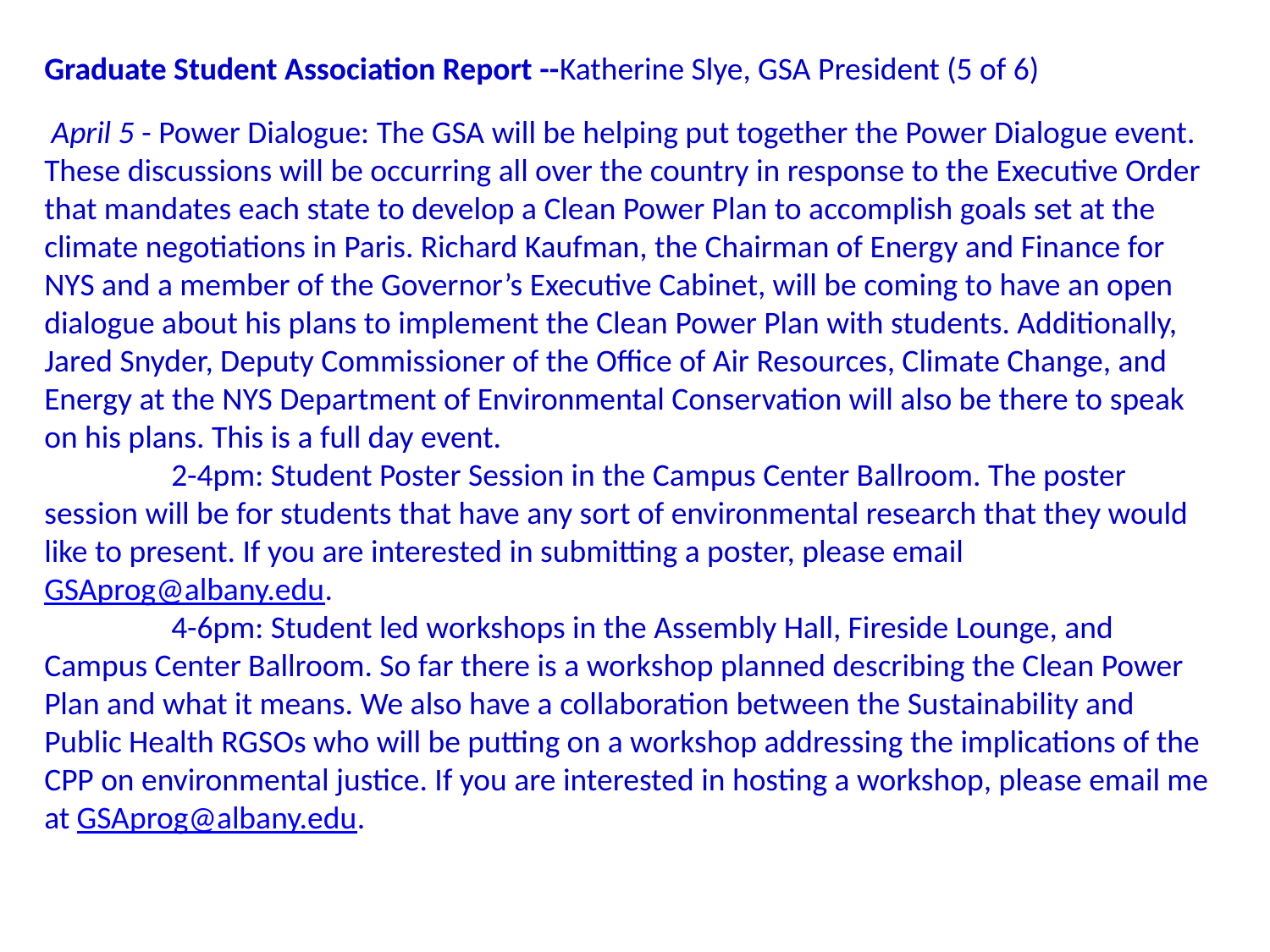

Graduate Student Association Report --Katherine Slye, GSA President (5 of 6)
 April 5 - Power Dialogue: The GSA will be helping put together the Power Dialogue event. These discussions will be occurring all over the country in response to the Executive Order that mandates each state to develop a Clean Power Plan to accomplish goals set at the climate negotiations in Paris. Richard Kaufman, the Chairman of Energy and Finance for NYS and a member of the Governor’s Executive Cabinet, will be coming to have an open dialogue about his plans to implement the Clean Power Plan with students. Additionally, Jared Snyder, Deputy Commissioner of the Office of Air Resources, Climate Change, and Energy at the NYS Department of Environmental Conservation will also be there to speak on his plans. This is a full day event.
	2-4pm: Student Poster Session in the Campus Center Ballroom. The poster session will be for students that have any sort of environmental research that they would like to present. If you are interested in submitting a poster, please email GSAprog@albany.edu.
	4-6pm: Student led workshops in the Assembly Hall, Fireside Lounge, and Campus Center Ballroom. So far there is a workshop planned describing the Clean Power Plan and what it means. We also have a collaboration between the Sustainability and Public Health RGSOs who will be putting on a workshop addressing the implications of the CPP on environmental justice. If you are interested in hosting a workshop, please email me at GSAprog@albany.edu.